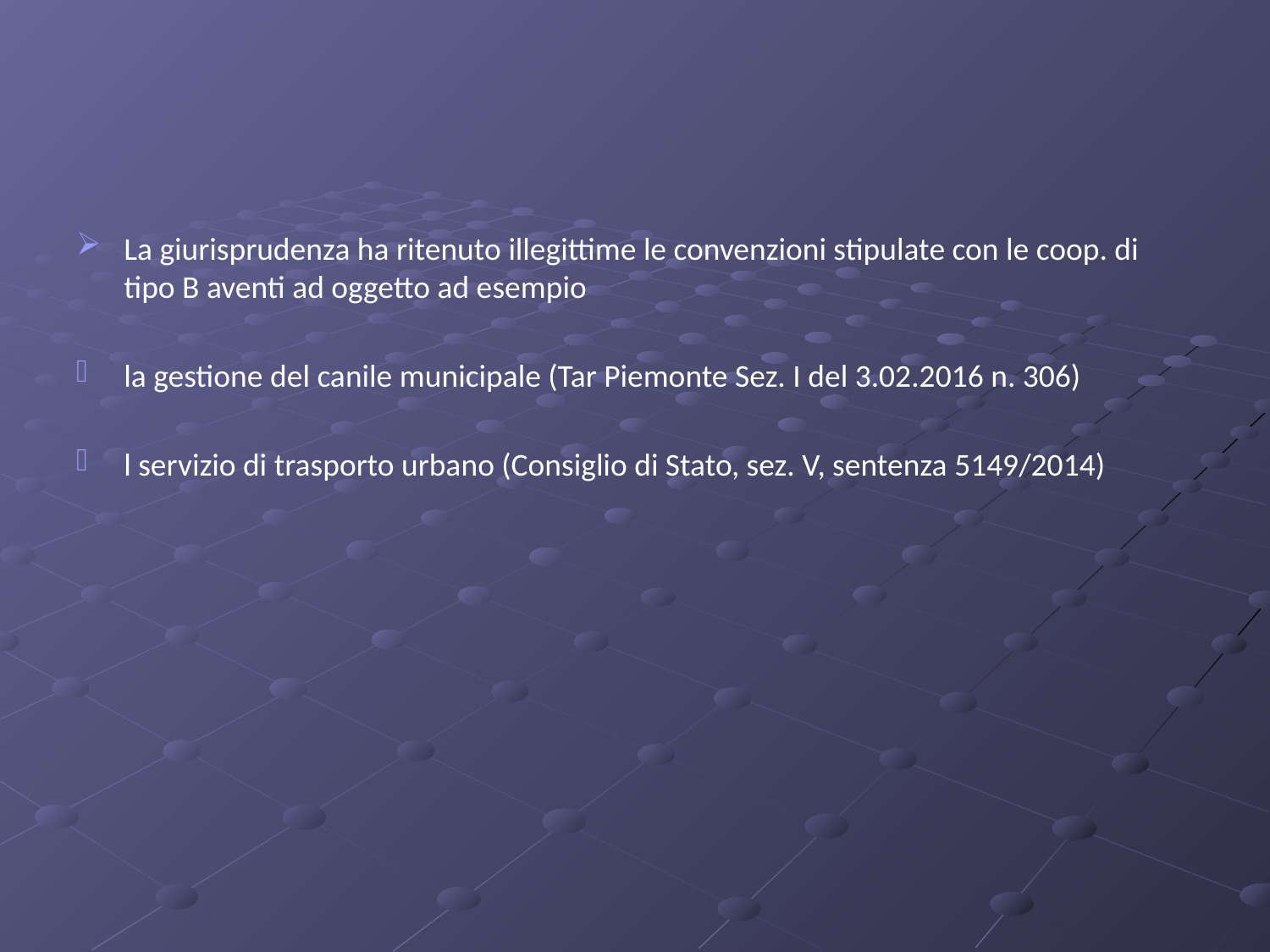

#
La giurisprudenza ha ritenuto illegittime le convenzioni stipulate con le coop. di tipo B aventi ad oggetto ad esempio

la gestione del canile municipale (Tar Piemonte Sez. I del 3.02.2016 n. 306)

l servizio di trasporto urbano (Consiglio di Stato, sez. V, sentenza 5149/2014)